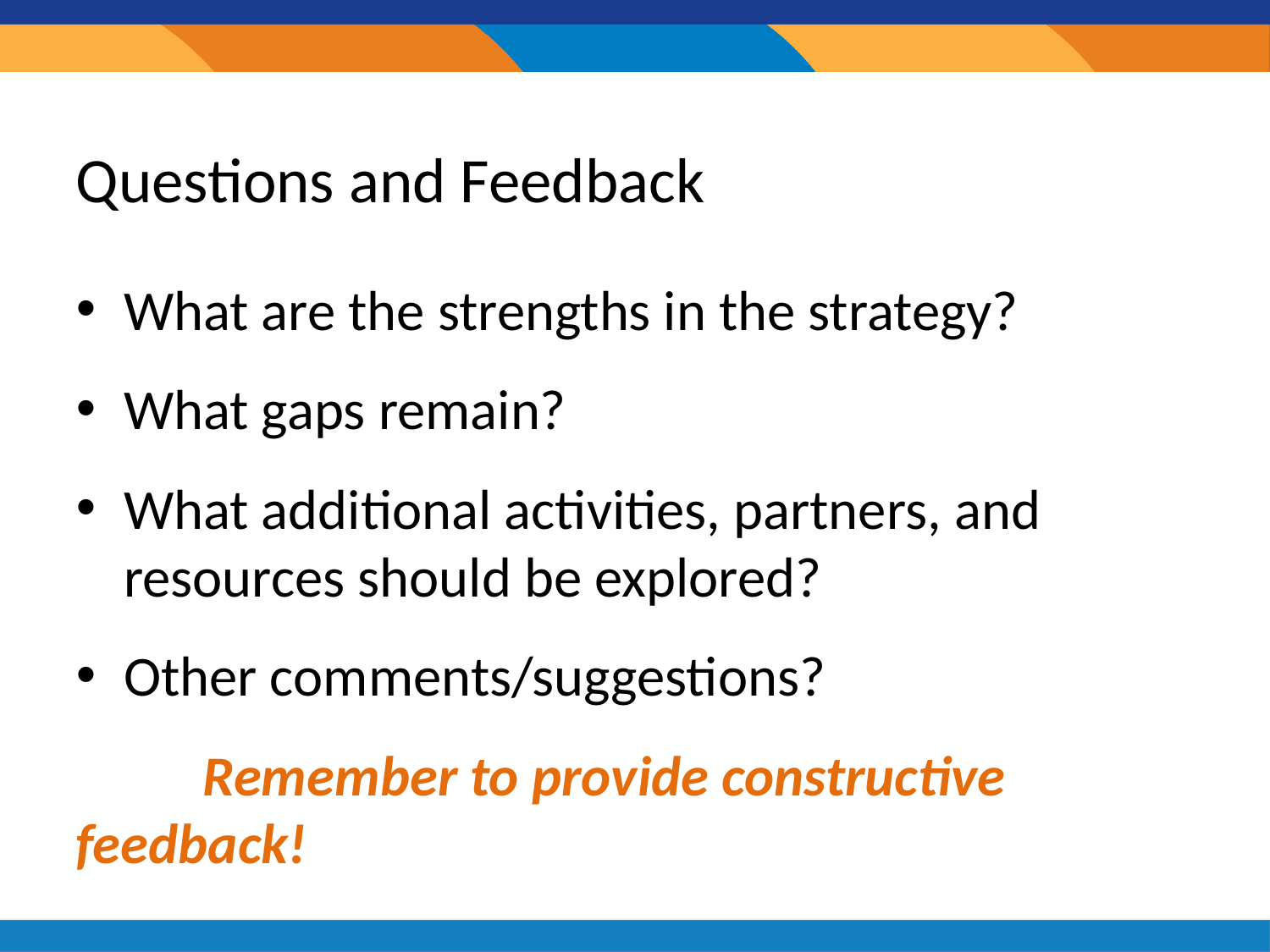

# Questions and Feedback
What are the strengths in the strategy?
What gaps remain?
What additional activities, partners, and resources should be explored?
Other comments/suggestions?
	Remember to provide constructive feedback!